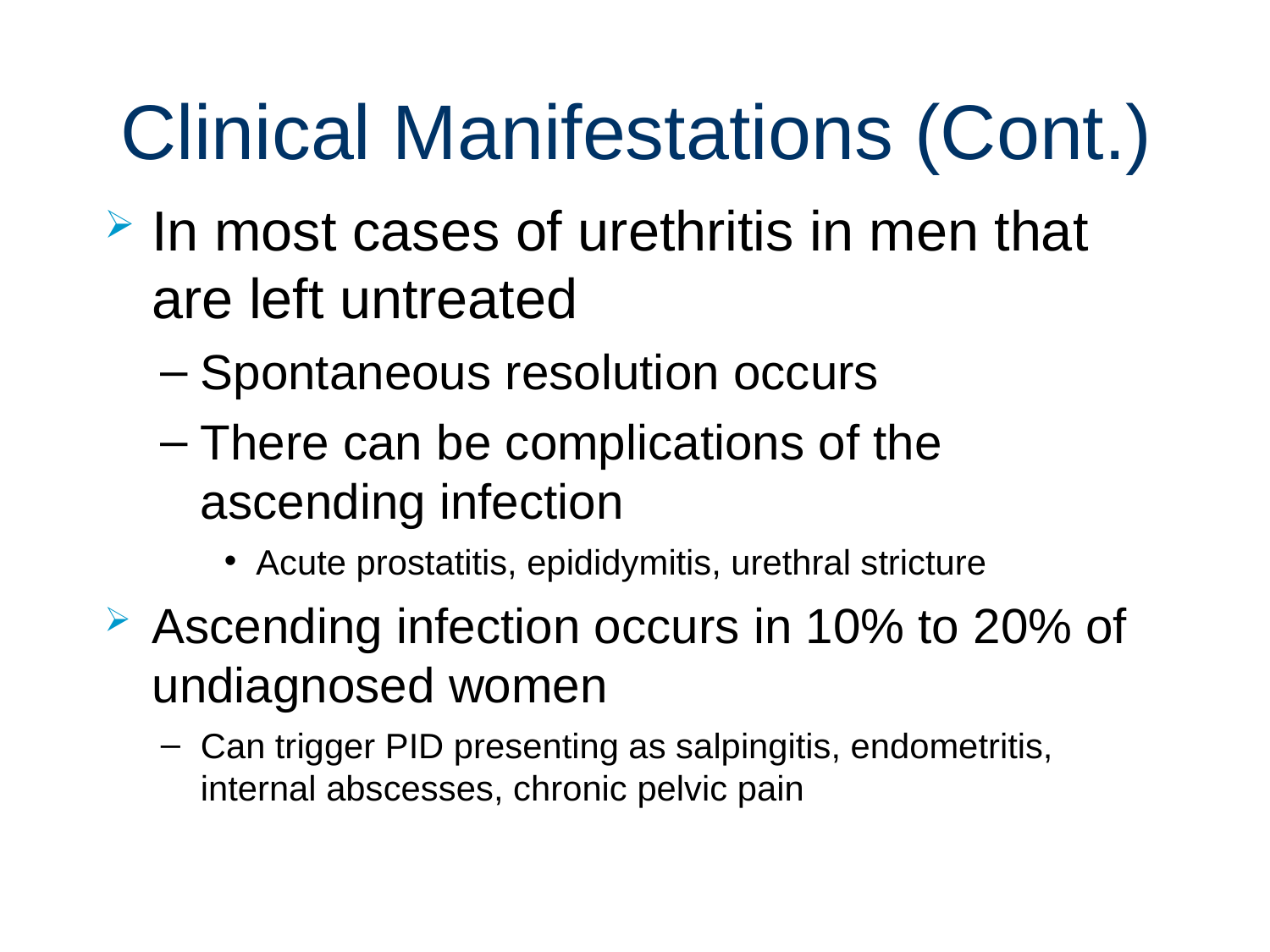

# Clinical Manifestations (Cont.)
In most cases of urethritis in men that are left untreated
Spontaneous resolution occurs
There can be complications of the ascending infection
Acute prostatitis, epididymitis, urethral stricture
Ascending infection occurs in 10% to 20% of undiagnosed women
Can trigger PID presenting as salpingitis, endometritis, internal abscesses, chronic pelvic pain